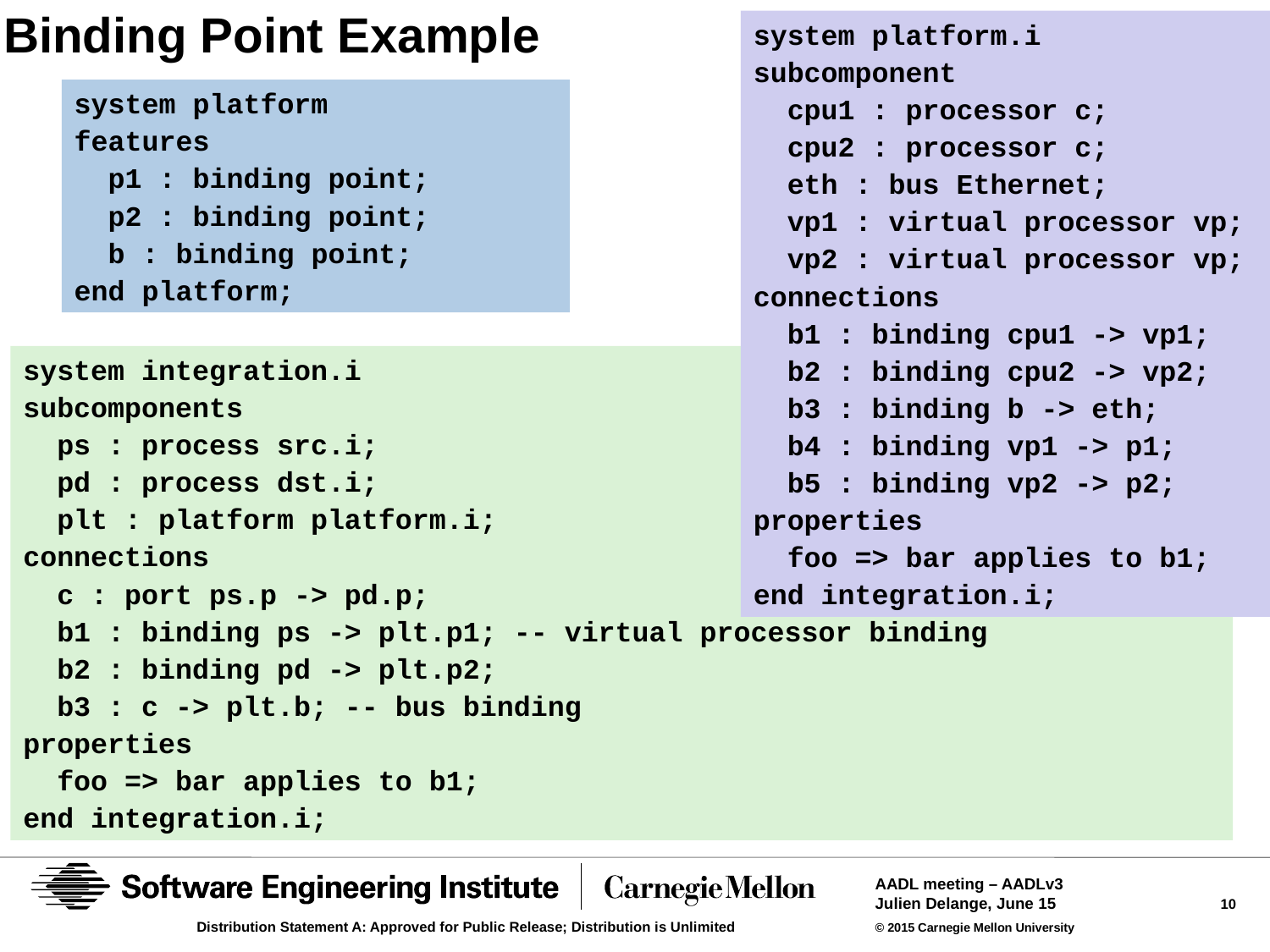

# Binding Point Example
system platform.i
subcomponent
  cpu1 : processor c;
  cpu2 : processor c;
  eth : bus Ethernet;
  vp1 : virtual processor vp;
  vp2 : virtual processor vp;
connections
  b1 : binding cpu1 -> vp1;
  b2 : binding cpu2 -> vp2;
  b3 : binding b -> eth;
  b4 : binding vp1 -> p1;
  b5 : binding vp2 -> p2;
properties
  foo => bar applies to b1;
end integration.i;
system platform
features
  p1 : binding point;
  p2 : binding point;
  b : binding point;
end platform;
system integration.i
subcomponents
  ps : process src.i;
  pd : process dst.i;
  plt : platform platform.i;
connections
  c : port ps.p -> pd.p;
  b1 : binding ps -> plt.p1; -- virtual processor binding
  b2 : binding pd -> plt.p2;
  b3 : c -> plt.b; -- bus binding
properties
  foo => bar applies to b1;
end integration.i;